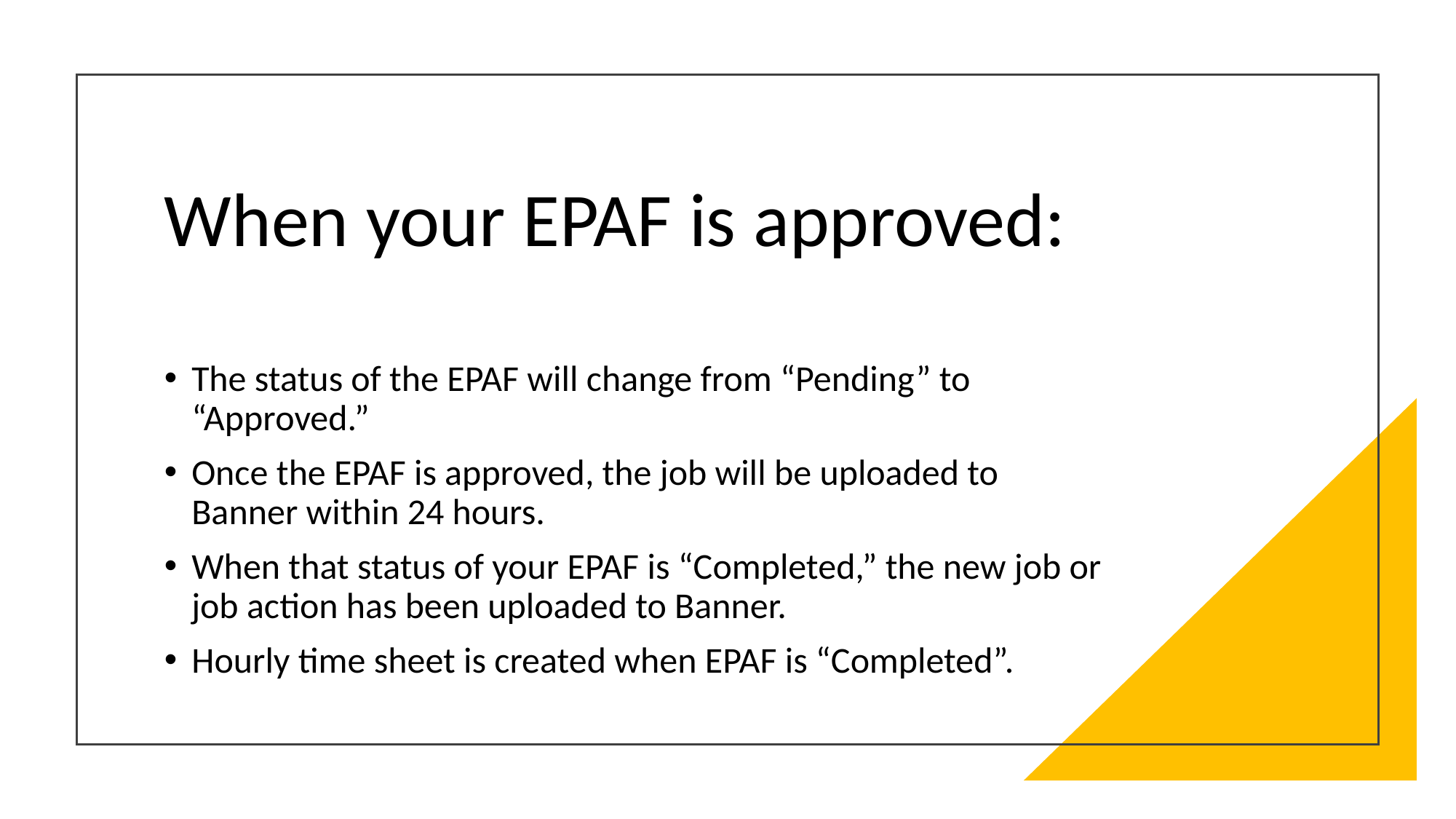

# When your EPAF is approved:
The status of the EPAF will change from “Pending” to “Approved.”
Once the EPAF is approved, the job will be uploaded to Banner within 24 hours.
When that status of your EPAF is “Completed,” the new job or job action has been uploaded to Banner.
Hourly time sheet is created when EPAF is “Completed”.